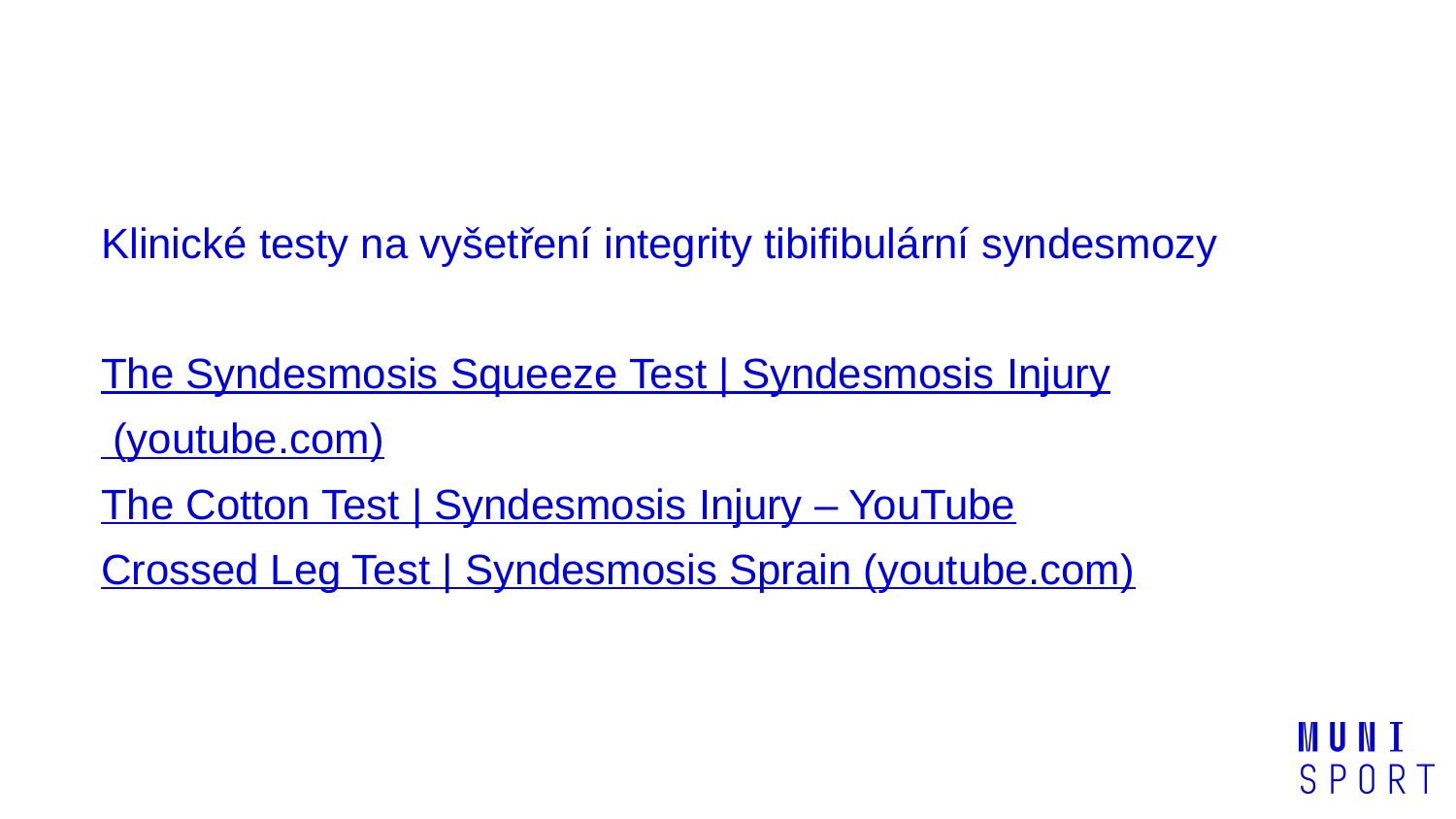

#
Klinické testy na vyšetření integrity tibifibulární syndesmozy

The Syndesmosis Squeeze Test | Syndesmosis Injury (youtube.com)
The Cotton Test | Syndesmosis Injury – YouTube
Crossed Leg Test | Syndesmosis Sprain (youtube.com)